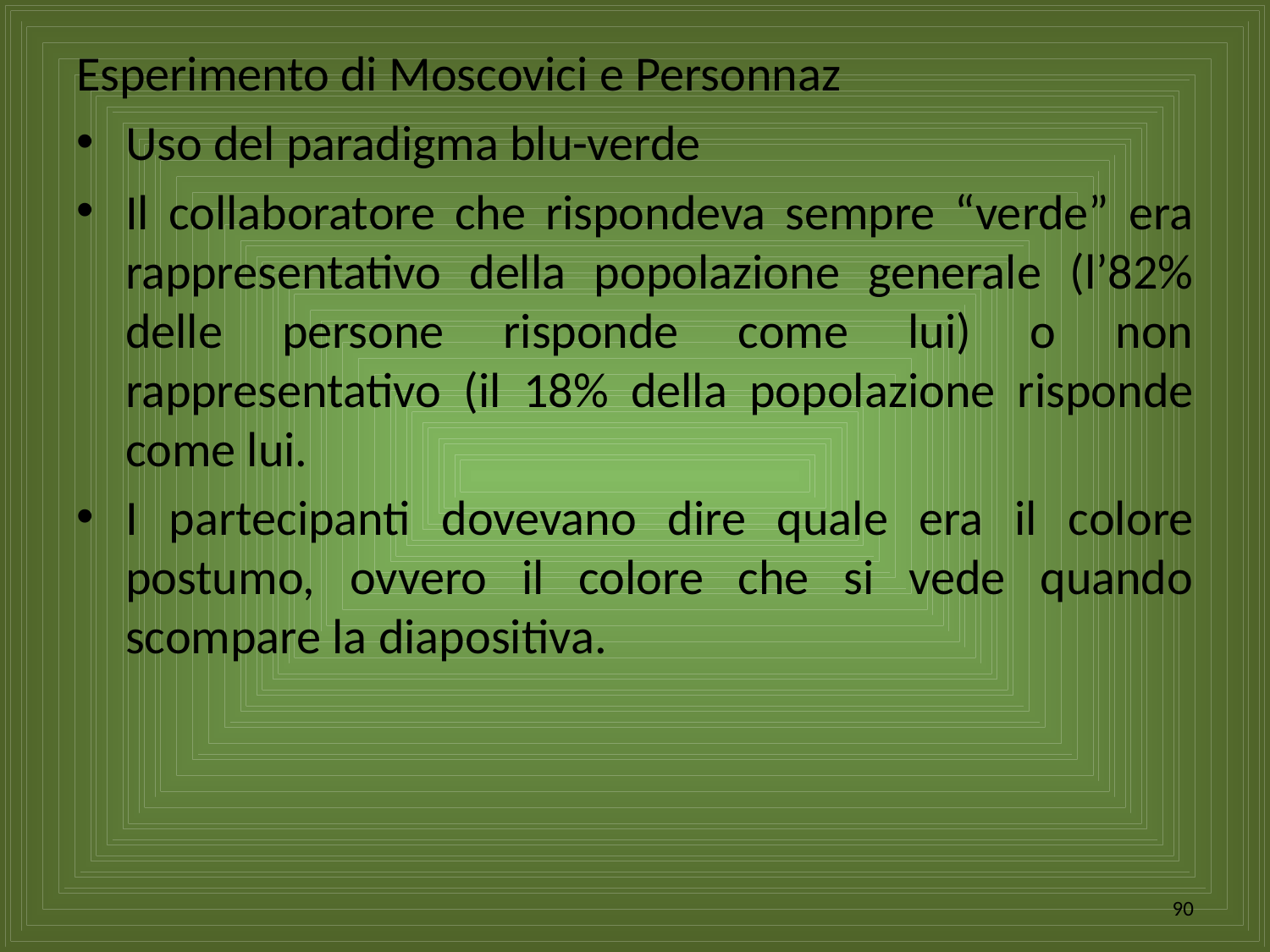

Esperimento di Moscovici e Personnaz
Uso del paradigma blu-verde
Il collaboratore che rispondeva sempre “verde” era rappresentativo della popolazione generale (l’82% delle persone risponde come lui) o non rappresentativo (il 18% della popolazione risponde come lui.
I partecipanti dovevano dire quale era il colore postumo, ovvero il colore che si vede quando scompare la diapositiva.
90